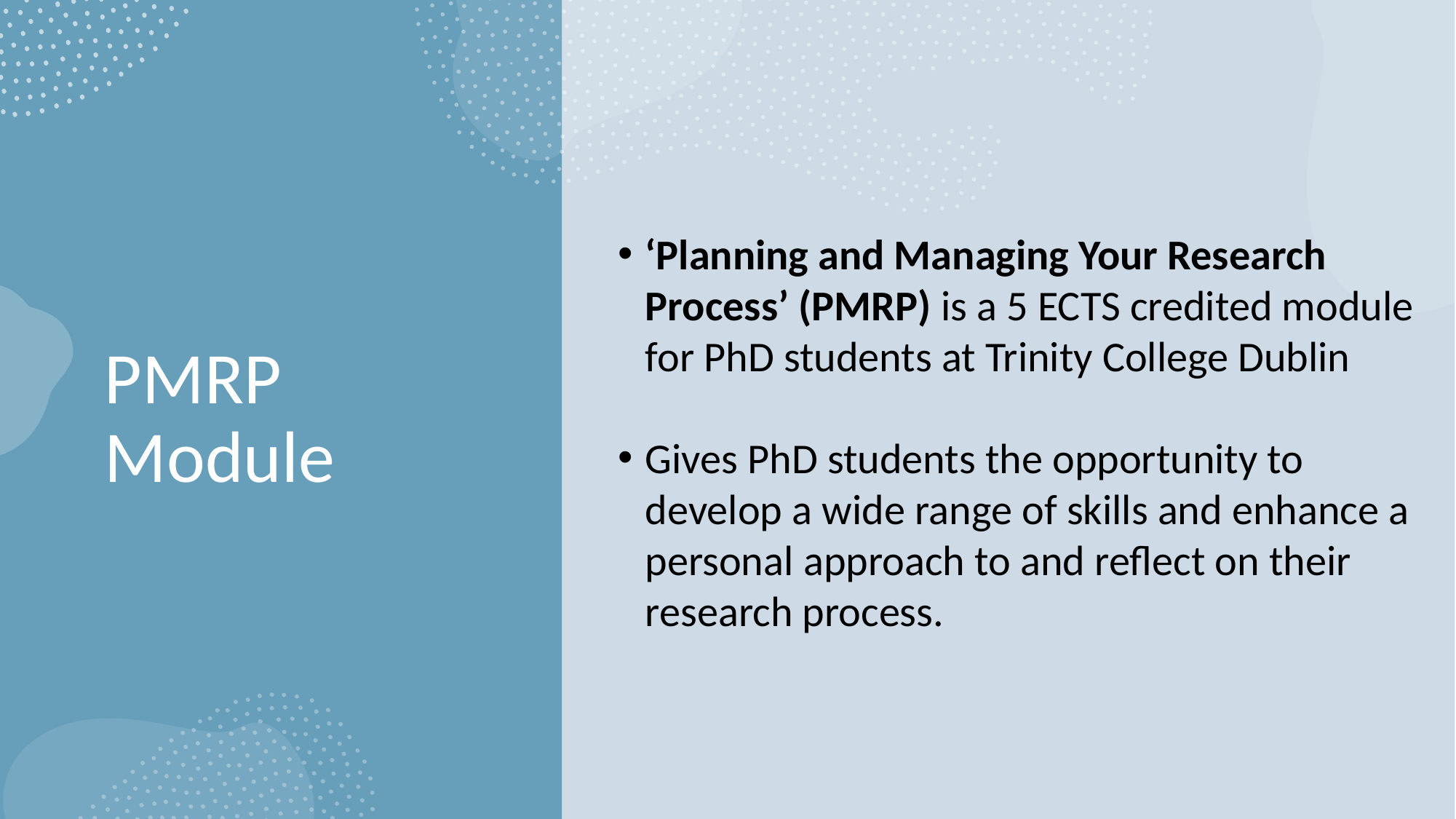

‘Planning and Managing Your Research Process’ (PMRP) is a 5 ECTS credited module for PhD students at Trinity College Dublin

Gives PhD students the opportunity to develop a wide range of skills and enhance a personal approach to and reflect on their research process.

# PMRP Module